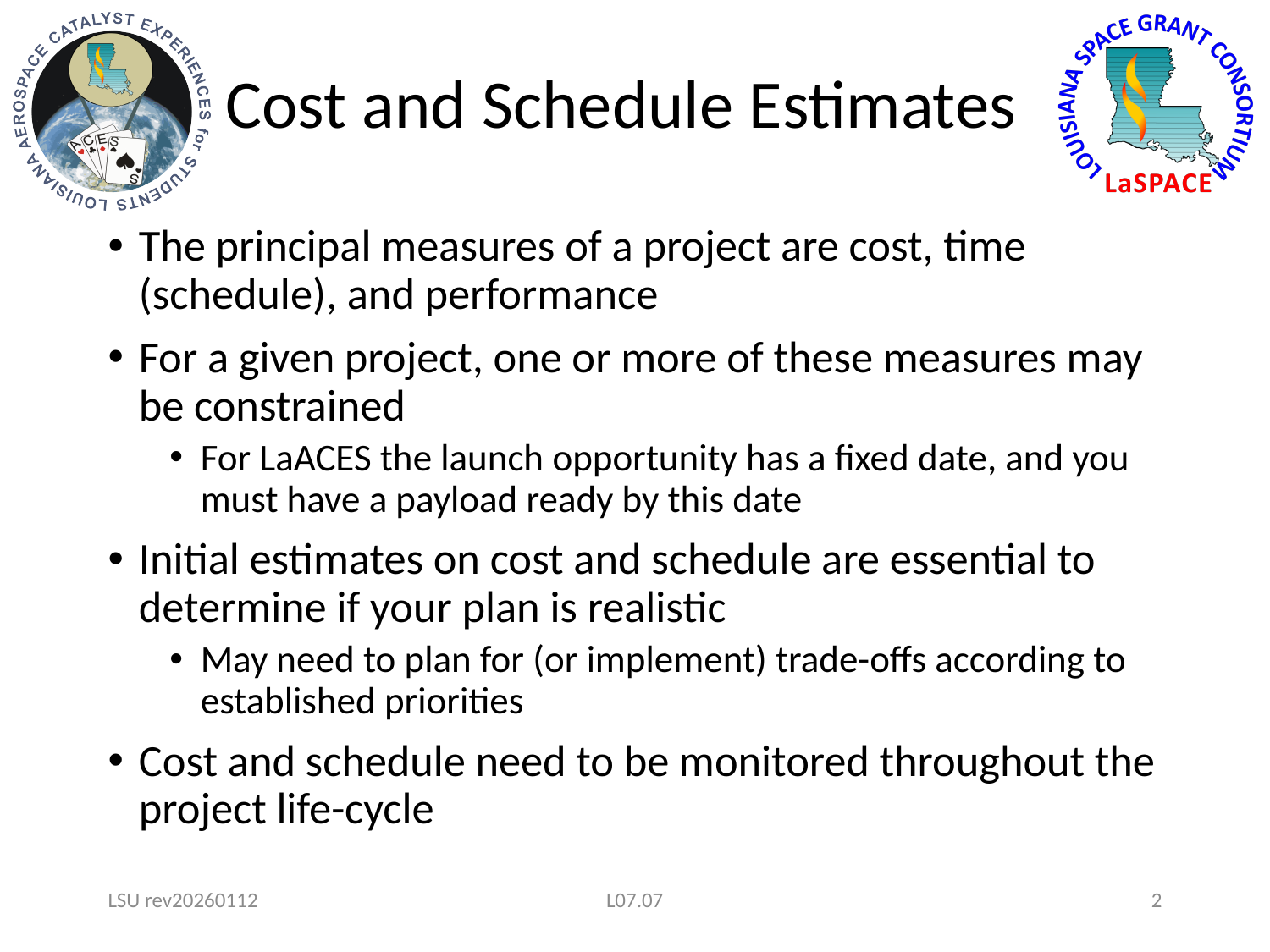

# Cost and Schedule Estimates
The principal measures of a project are cost, time (schedule), and performance
For a given project, one or more of these measures may be constrained
For LaACES the launch opportunity has a fixed date, and you must have a payload ready by this date
Initial estimates on cost and schedule are essential to determine if your plan is realistic
May need to plan for (or implement) trade-offs according to established priorities
Cost and schedule need to be monitored throughout the project life-cycle
LSU rev20260112
L07.07
2